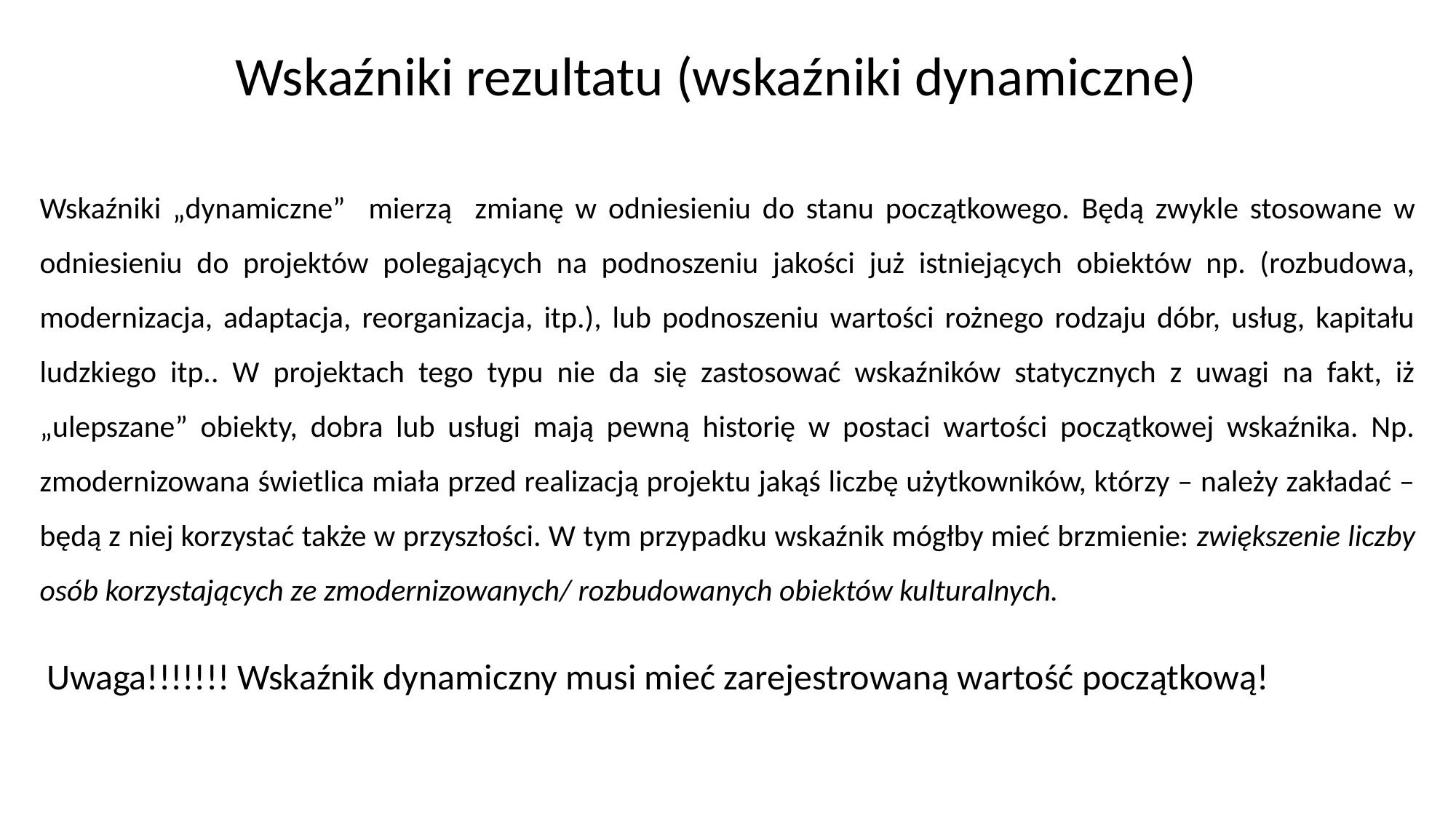

# Wskaźniki rezultatu (wskaźniki dynamiczne)
Wskaźniki „dynamiczne”  mierzą  zmianę w odniesieniu do stanu początkowego. Będą zwykle stosowane w odniesieniu do projektów polegających na podnoszeniu jakości już istniejących obiektów np. (rozbudowa, modernizacja, adaptacja, reorganizacja, itp.), lub podnoszeniu wartości rożnego rodzaju dóbr, usług, kapitału ludzkiego itp.. W projektach tego typu nie da się zastosować wskaźników statycznych z uwagi na fakt, iż „ulepszane” obiekty, dobra lub usługi mają pewną historię w postaci wartości początkowej wskaźnika. Np. zmodernizowana świetlica miała przed realizacją projektu jakąś liczbę użytkowników, którzy – należy zakładać – będą z niej korzystać także w przyszłości. W tym przypadku wskaźnik mógłby mieć brzmienie: zwiększenie liczby osób korzystających ze zmodernizowanych/ rozbudowanych obiektów kulturalnych.
 Uwaga!!!!!!! Wskaźnik dynamiczny musi mieć zarejestrowaną wartość początkową!